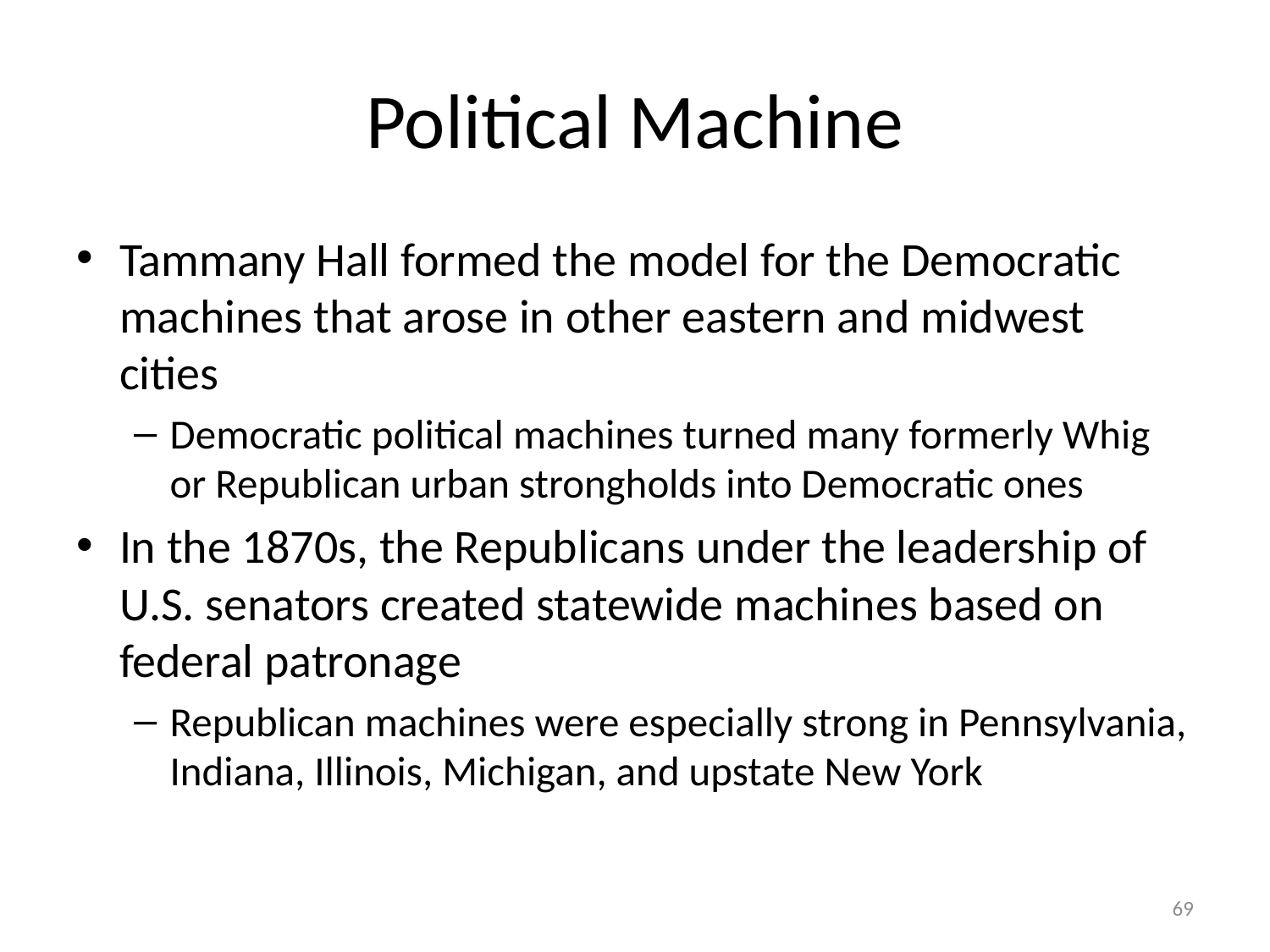

# Political Machine
Tammany Hall formed the model for the Democratic machines that arose in other eastern and midwest cities
Democratic political machines turned many formerly Whig or Republican urban strongholds into Democratic ones
In the 1870s, the Republicans under the leadership of U.S. senators created statewide machines based on federal patronage
Republican machines were especially strong in Pennsylvania, Indiana, Illinois, Michigan, and upstate New York
69